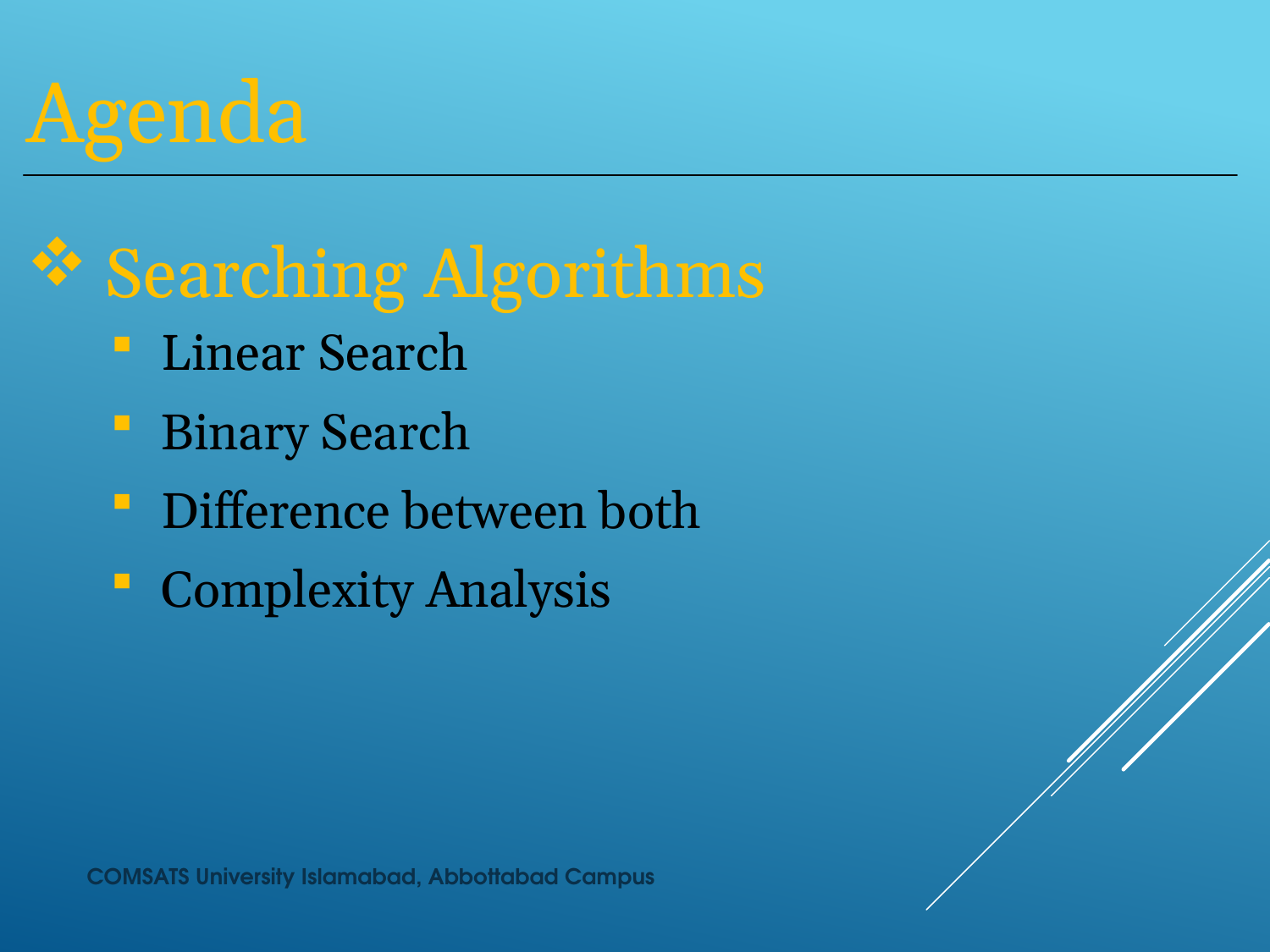

Agenda
Searching Algorithms
Linear Search
Binary Search
Difference between both
Complexity Analysis

COMSATS University Islamabad, Abbottabad Campus